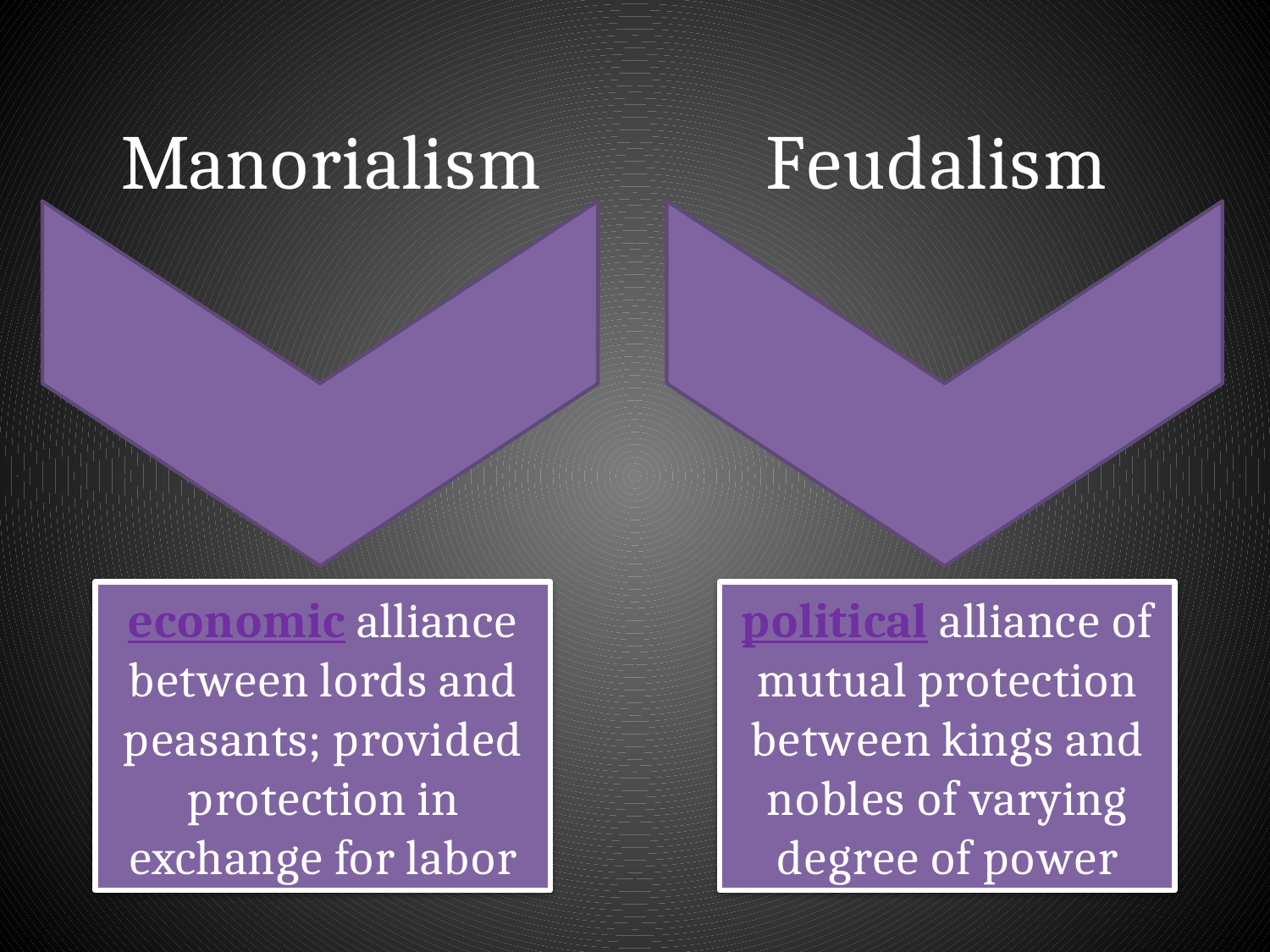

Manorialism

Feudalism

economic alliance between lords and peasants; provided protection in exchange for labor
political alliance of mutual protection between kings and nobles of varying degree of power